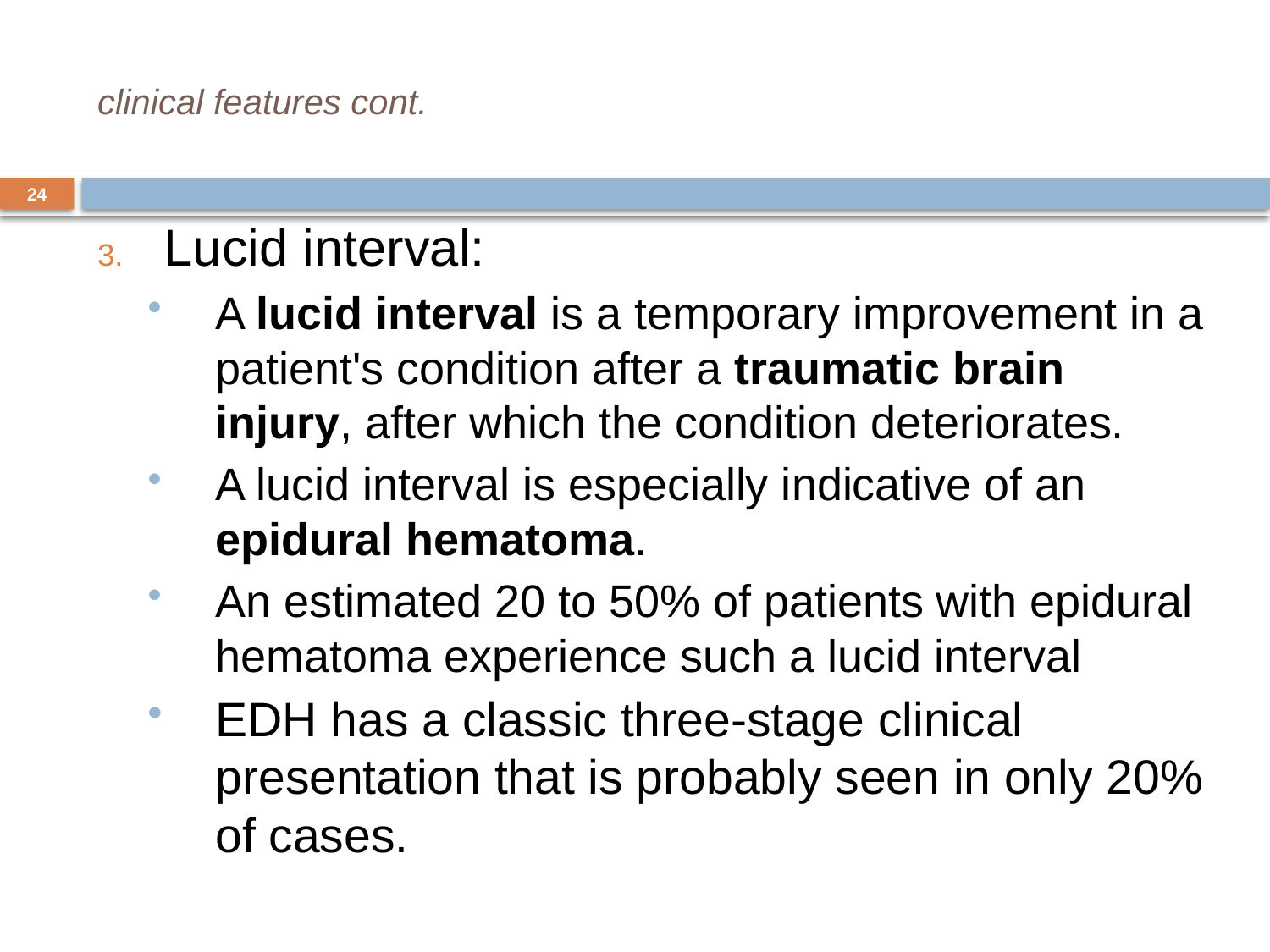

# clinical features cont.
24
Lucid interval:
A lucid interval is a temporary improvement in a patient's condition after a traumatic brain injury, after which the condition deteriorates.
A lucid interval is especially indicative of an epidural hematoma.
An estimated 20 to 50% of patients with epidural hematoma experience such a lucid interval
EDH has a classic three-stage clinical presentation that is probably seen in only 20% of cases.